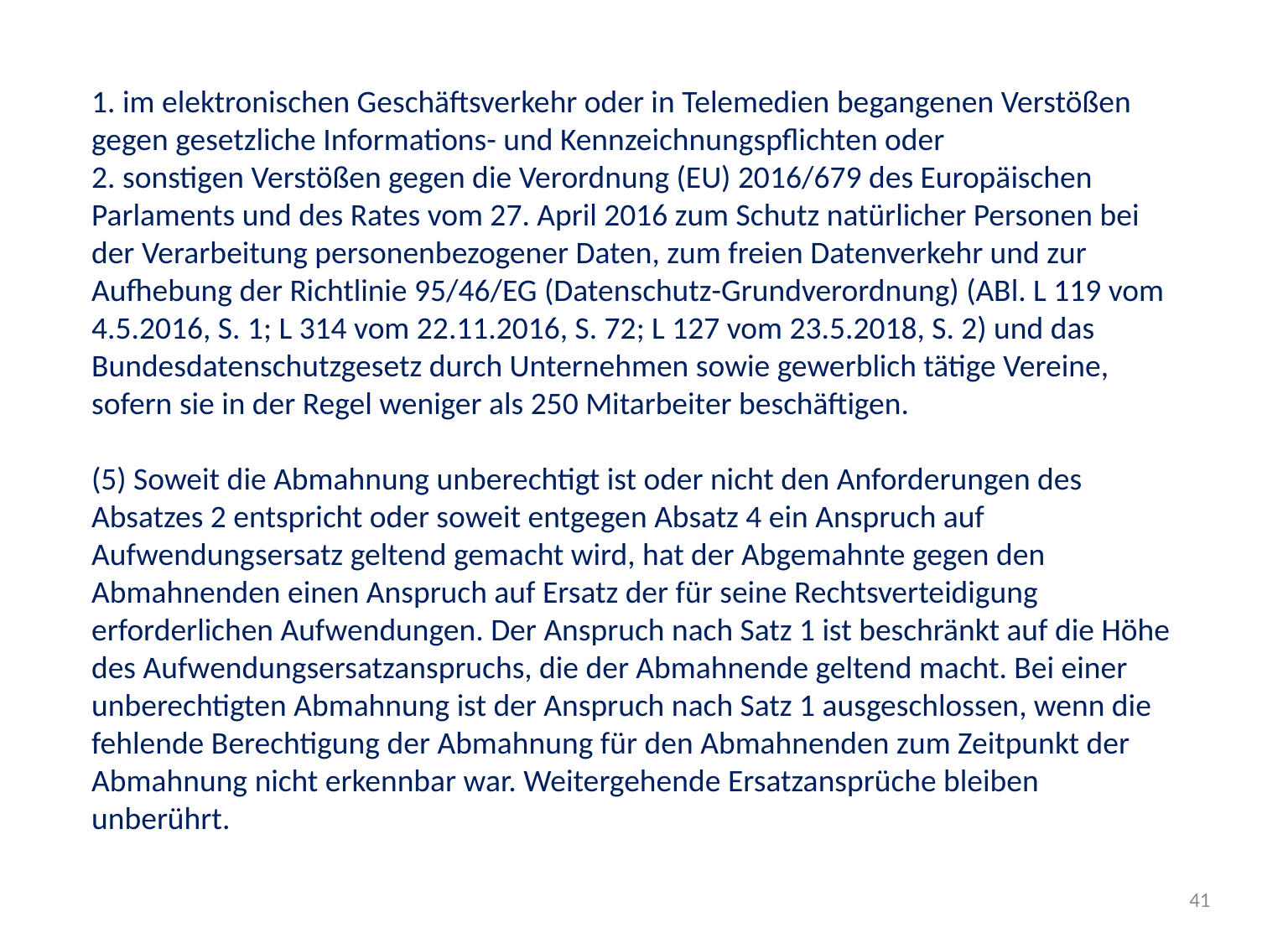

1. im elektronischen Geschäftsverkehr oder in Telemedien begangenen Verstößen gegen gesetzliche Informations- und Kennzeichnungspflichten oder
2. sonstigen Verstößen gegen die Verordnung (EU) 2016/679 des Europäischen Parlaments und des Rates vom 27. April 2016 zum Schutz natürlicher Personen bei der Verarbeitung personenbezogener Daten, zum freien Datenverkehr und zur Aufhebung der Richtlinie 95/46/EG (Datenschutz-Grundverordnung) (ABl. L 119 vom 4.5.2016, S. 1; L 314 vom 22.11.2016, S. 72; L 127 vom 23.5.2018, S. 2) und das Bundesdatenschutzgesetz durch Unternehmen sowie gewerblich tätige Vereine, sofern sie in der Regel weniger als 250 Mitarbeiter beschäftigen.

(5) Soweit die Abmahnung unberechtigt ist oder nicht den Anforderungen des Absatzes 2 entspricht oder soweit entgegen Absatz 4 ein Anspruch auf Aufwendungsersatz geltend gemacht wird, hat der Abgemahnte gegen den Abmahnenden einen Anspruch auf Ersatz der für seine Rechtsverteidigung erforderlichen Aufwendungen. Der Anspruch nach Satz 1 ist beschränkt auf die Höhe des Aufwendungsersatzanspruchs, die der Abmahnende geltend macht. Bei einer unberechtigten Abmahnung ist der Anspruch nach Satz 1 ausgeschlossen, wenn die fehlende Berechtigung der Abmahnung für den Abmahnenden zum Zeitpunkt der Abmahnung nicht erkennbar war. Weitergehende Ersatzansprüche bleiben unberührt.
41